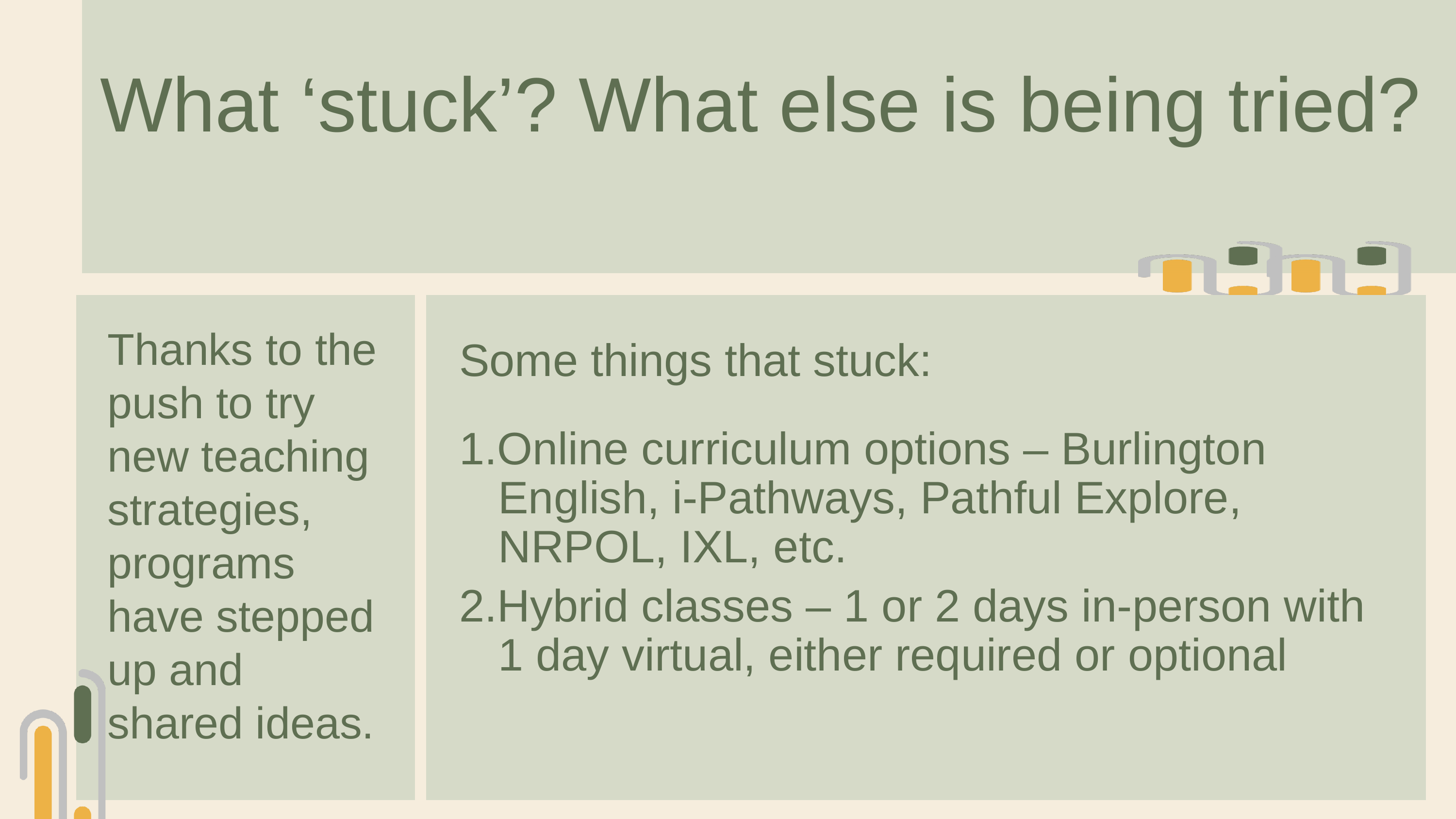

What ‘stuck’? What else is being tried?

Thanks to the push to try new teaching strategies, programs have stepped up and shared ideas.
Some things that stuck:
1.Online curriculum options – Burlington
   English, i-Pathways, Pathful Explore,
   NRPOL, IXL, etc.
2.Hybrid classes – 1 or 2 days in-person with
   1 day virtual, either required or optional